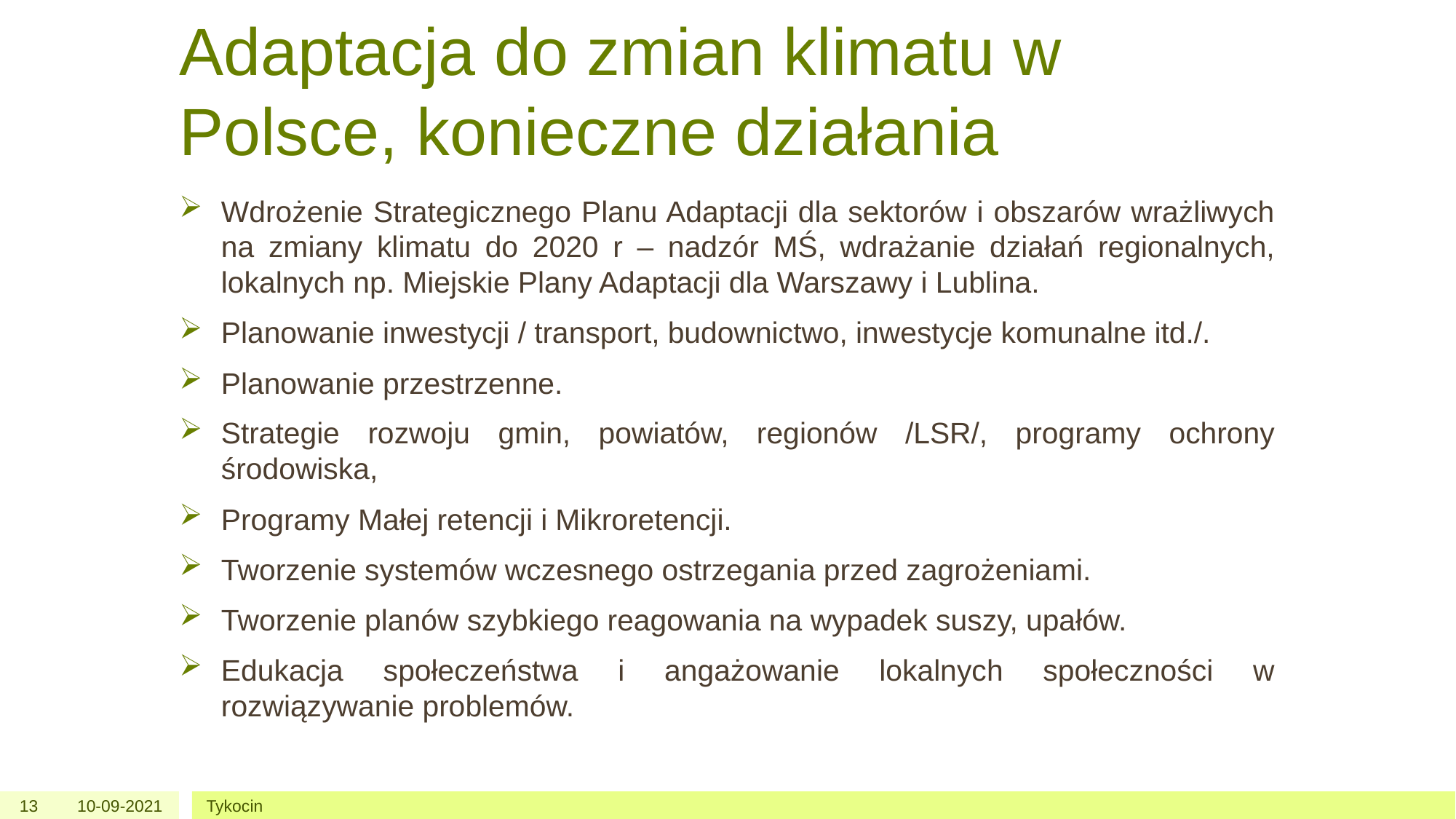

# Adaptacja do zmian klimatu w Polsce, konieczne działania
Wdrożenie Strategicznego Planu Adaptacji dla sektorów i obszarów wrażliwych na zmiany klimatu do 2020 r – nadzór MŚ, wdrażanie działań regionalnych, lokalnych np. Miejskie Plany Adaptacji dla Warszawy i Lublina.
Planowanie inwestycji / transport, budownictwo, inwestycje komunalne itd./.
Planowanie przestrzenne.
Strategie rozwoju gmin, powiatów, regionów /LSR/, programy ochrony środowiska,
Programy Małej retencji i Mikroretencji.
Tworzenie systemów wczesnego ostrzegania przed zagrożeniami.
Tworzenie planów szybkiego reagowania na wypadek suszy, upałów.
Edukacja społeczeństwa i angażowanie lokalnych społeczności w rozwiązywanie problemów.

13
10-09-2021
Tykocin